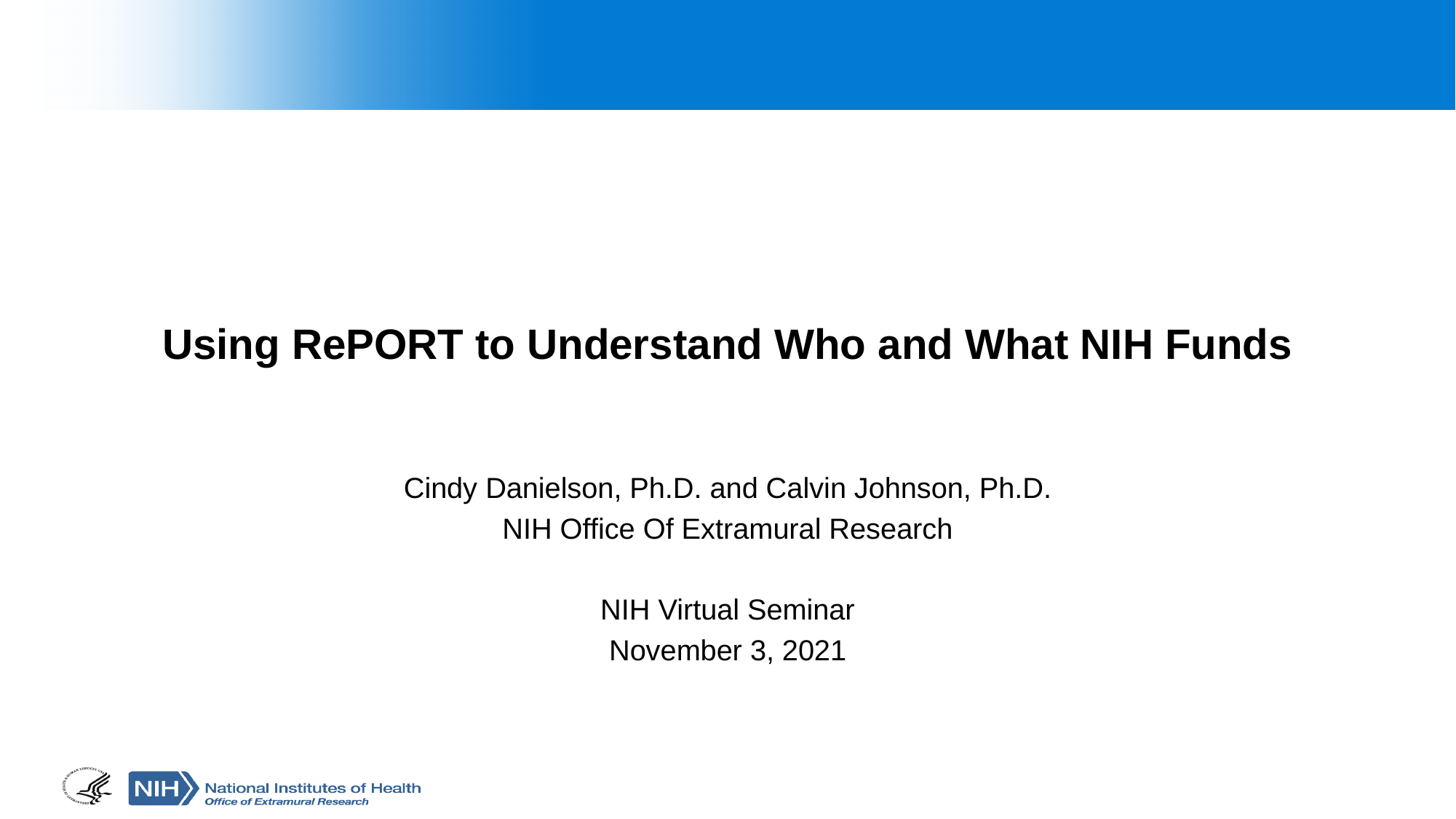

# Using RePORT to Understand Who and What NIH Funds
Cindy Danielson, Ph.D. and Calvin Johnson, Ph.D.
NIH Office Of Extramural Research

NIH Virtual Seminar
November 3, 2021